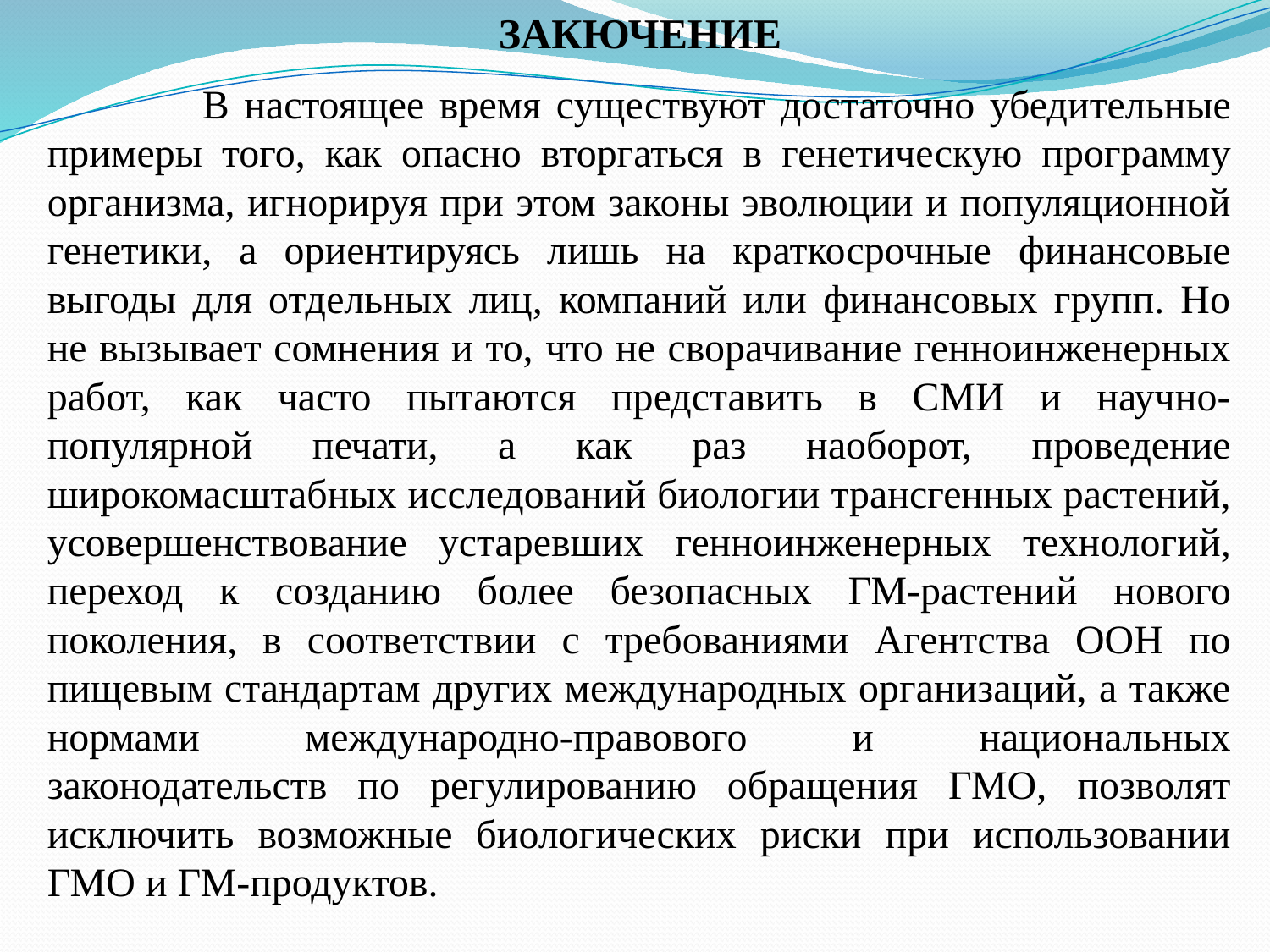

ЗАКЮЧЕНИЕ

          В настоящее время существуют достаточно убедительные примеры того, как опасно вторгаться в генетическую программу организма, игнорируя при этом законы эволюции и популяционной генетики, а ориентируясь лишь на краткосрочные финансовые выгоды для отдельных лиц, компаний или финансовых групп. Но не вызывает сомнения и то, что не сворачивание генноинженерных работ, как часто пытаются представить в СМИ и научно-популярной печати, а как раз наоборот, проведение широкомасштабных исследований биологии трансгенных растений, усовершенствование устаревших генноинженерных технологий, переход к созданию более безопасных ГМ-растений нового поколения, в соответствии с требованиями Агентства ООН по пищевым стандартам других международных организаций, а также нормами международно-правового и национальных законодательств по регулированию обращения ГМО, позволят исключить возможные биологических риски при использовании ГМО и ГМ-продуктов.